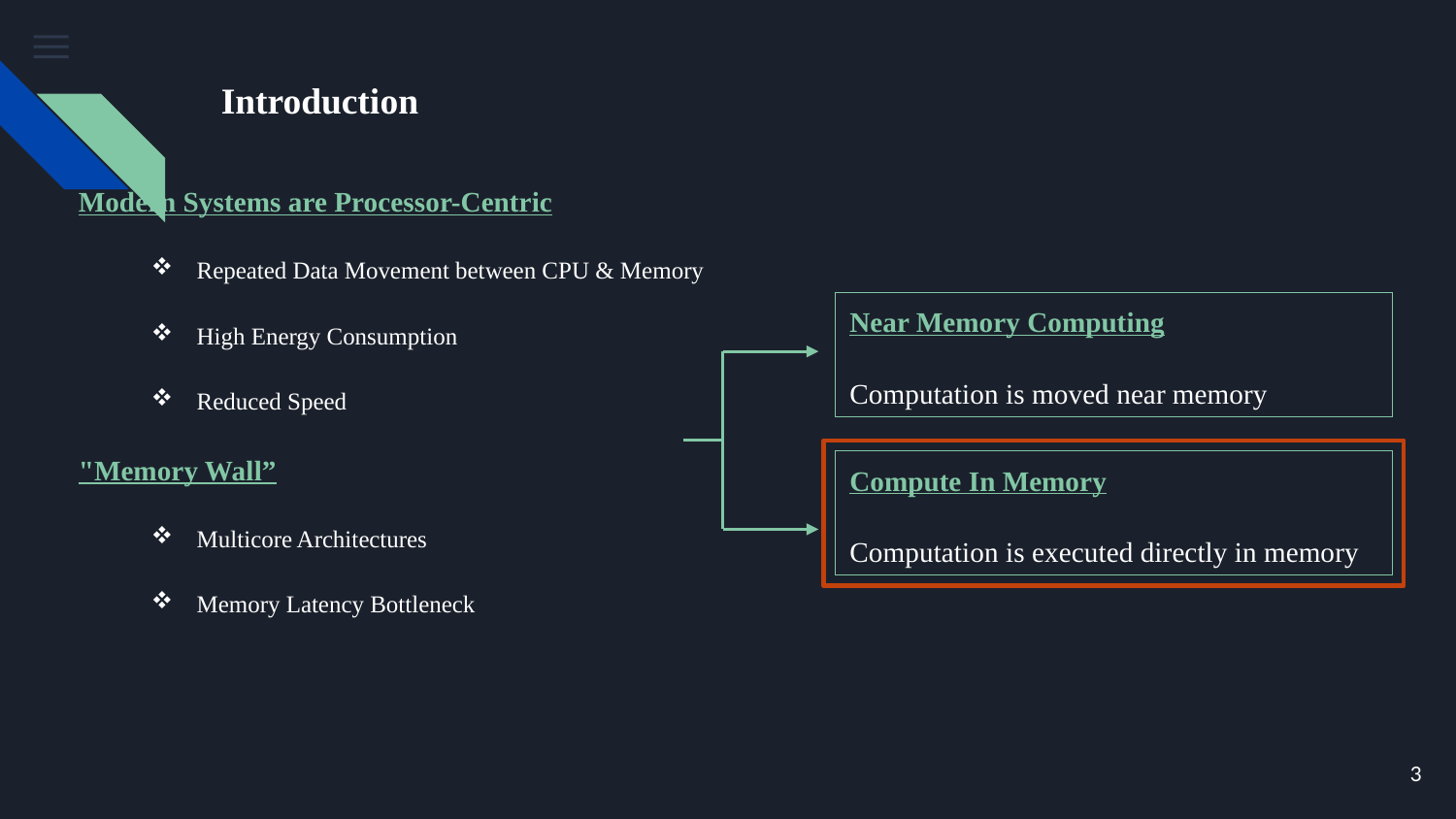

# Introduction
Modern Systems are Processor-Centric
Repeated Data Movement between CPU & Memory
High Energy Consumption
Reduced Speed
"Memory Wall”
Multicore Architectures
Memory Latency Bottleneck

Near Memory Computing
Computation is moved near memory

Compute In Memory
Computation is executed directly in memory
3